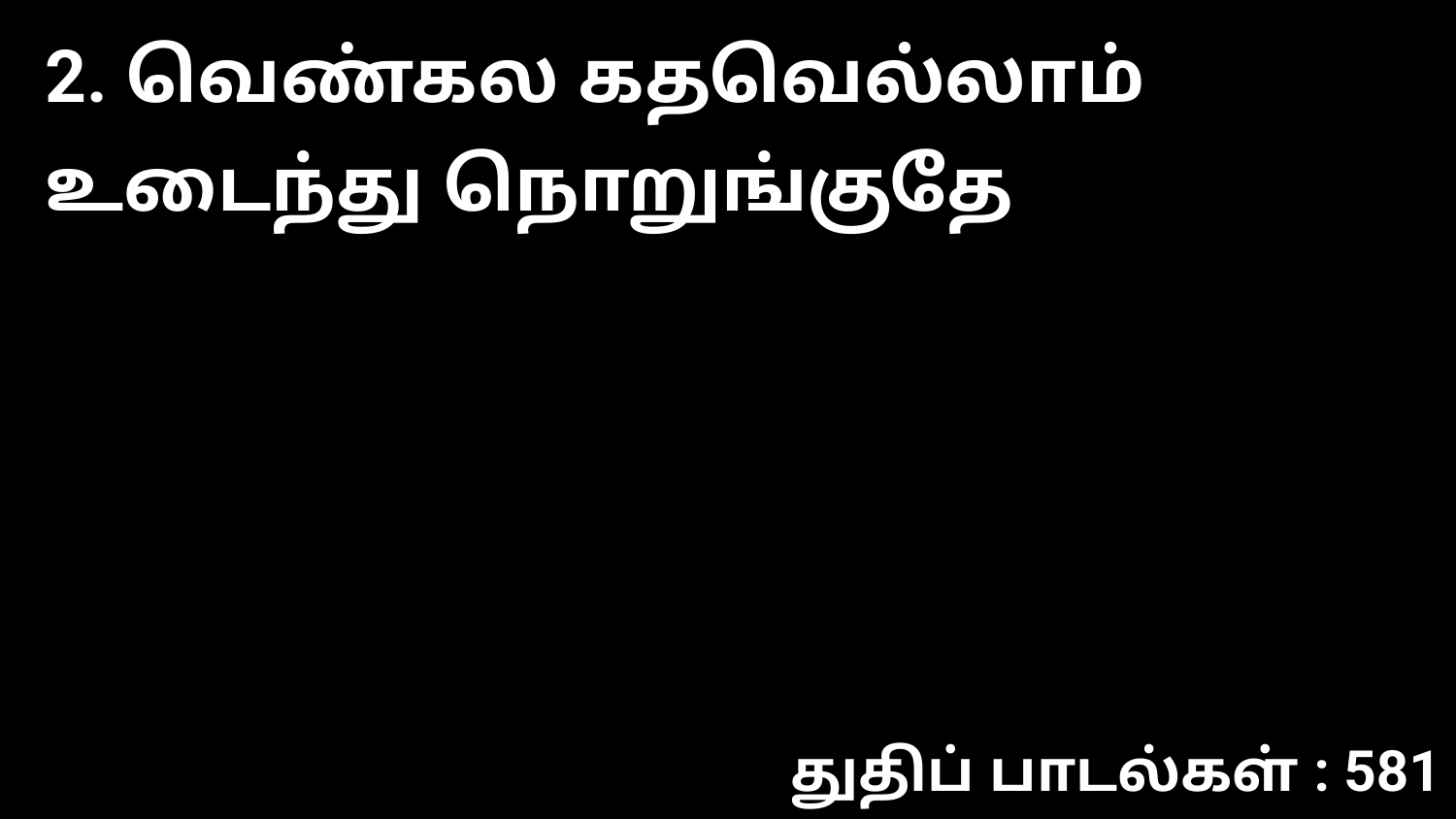

2. வெண்கல கதவெல்லாம் உடைந்து நொறுங்குதே
துதிப் பாடல்கள் : 581